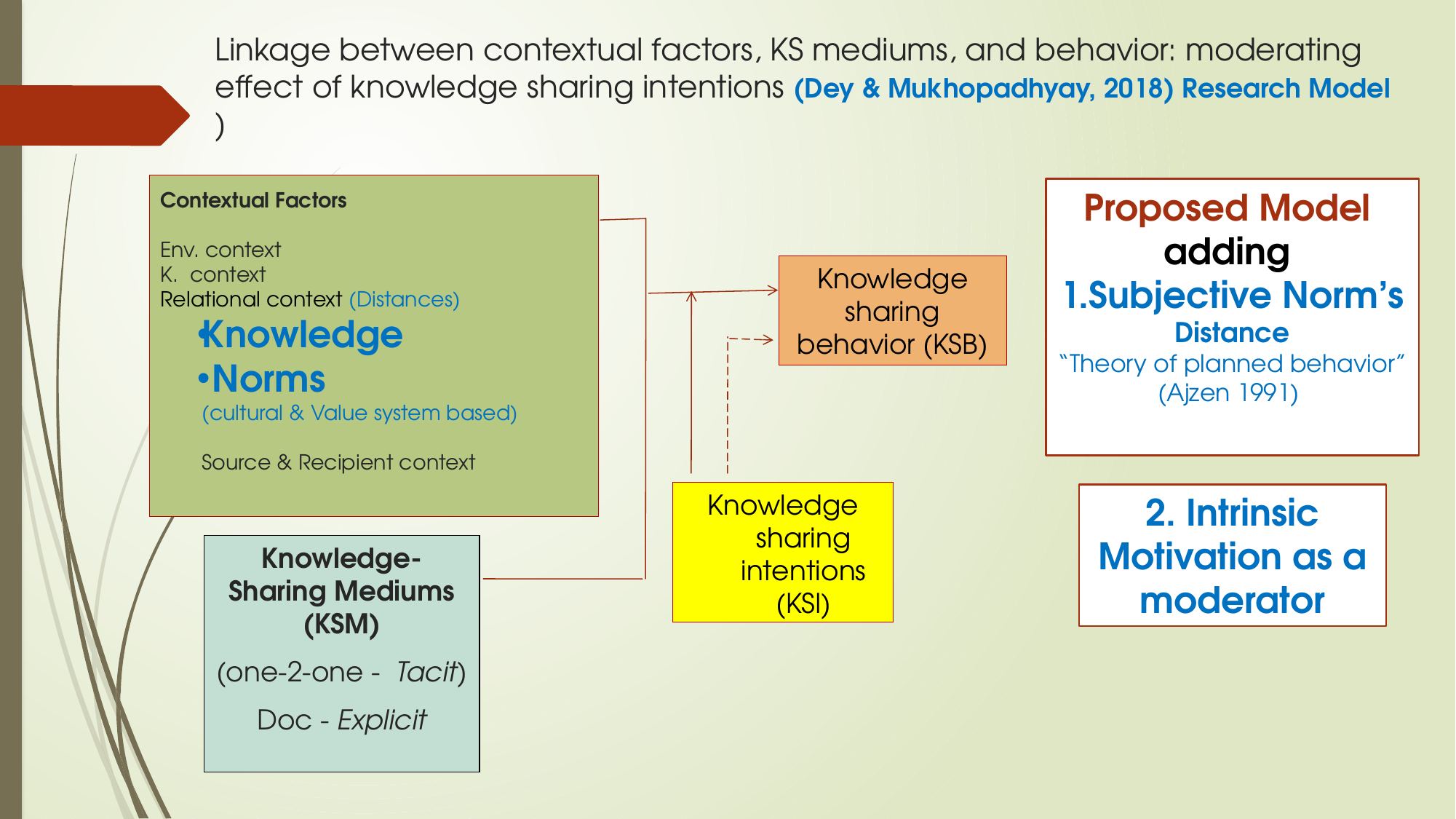

# Linkage between contextual factors, KS mediums, and behavior: moderating effect of knowledge sharing intentions (Dey & Mukhopadhyay, 2018) Research Model )
Contextual Factors

Env. context
K.  context
Relational context (Distances)
Knowledge
 Norms
(cultural & Value system based)

Source & Recipient context
Proposed Model
adding
1.Subjective Norm’s Distance
“Theory of planned behavior”
(Ajzen 1991)

Knowledge sharing behavior (KSB)
Knowledge sharing intentions (KSI)
2. Intrinsic Motivation as a moderator
Knowledge-Sharing Mediums (KSM)
(one-2-one -  Tacit)
Doc - Explicit